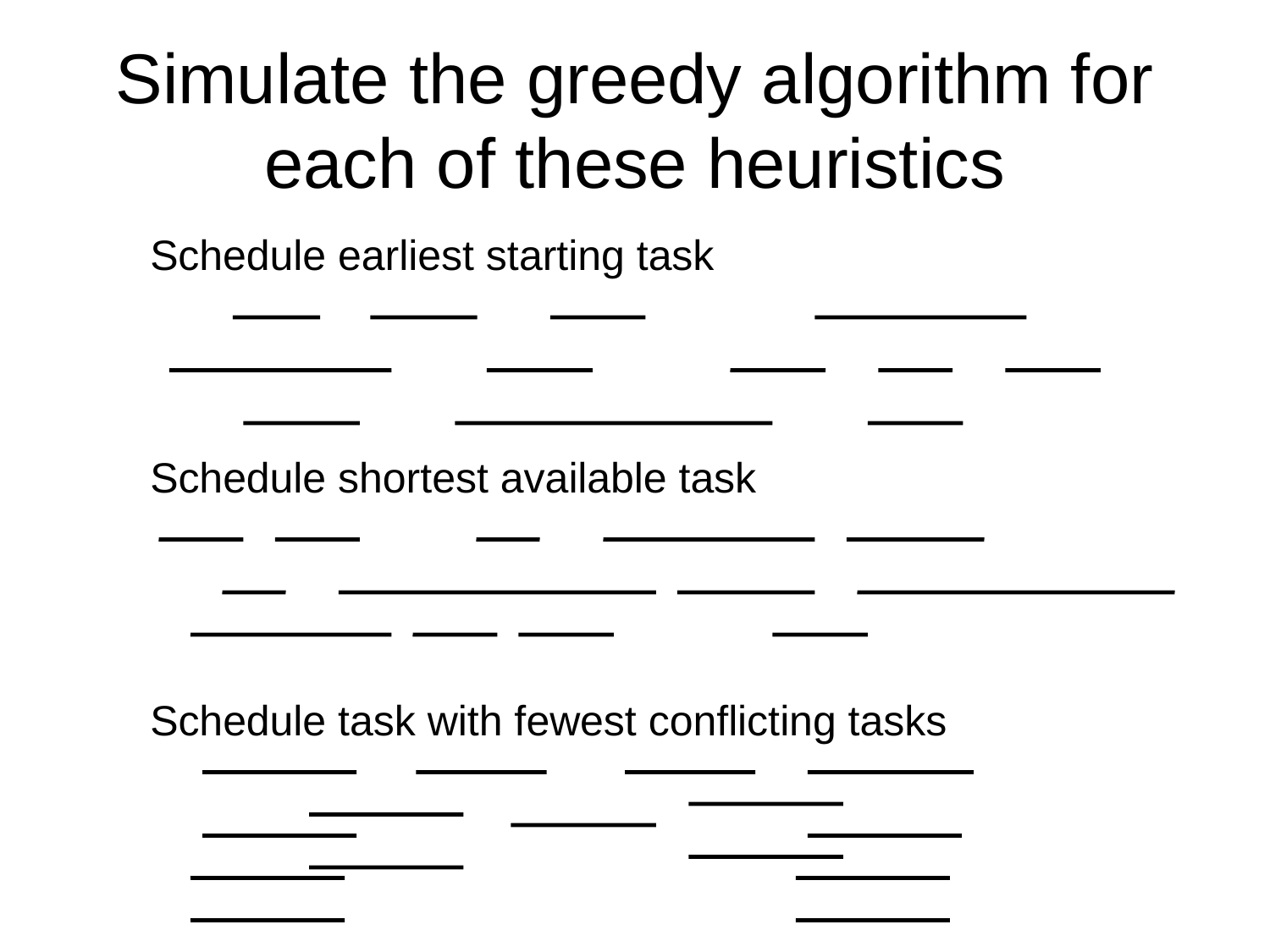

# Simulate the greedy algorithm for each of these heuristics
Schedule earliest starting task

Schedule shortest available task

Schedule task with fewest conflicting tasks